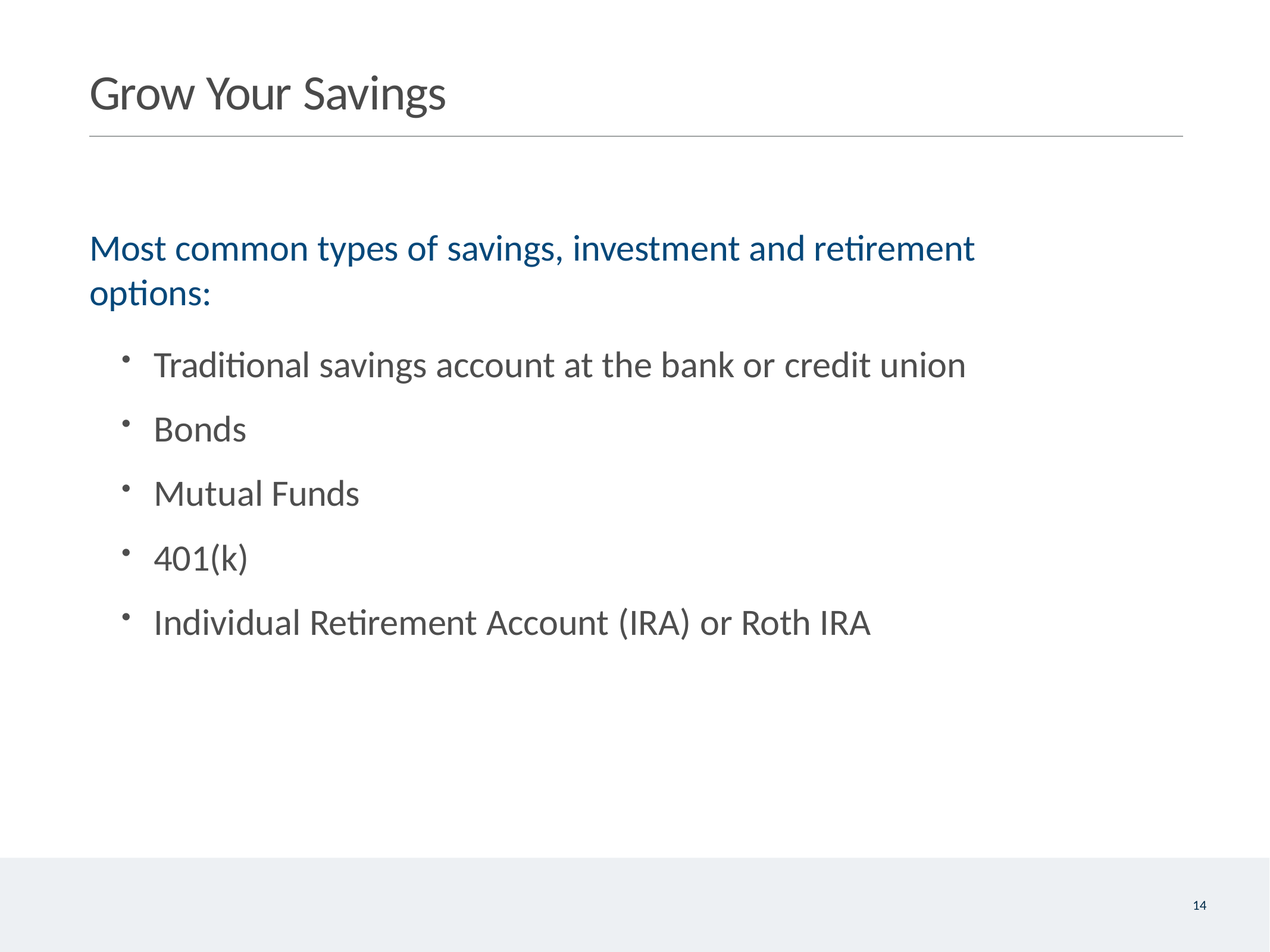

# Grow Your Savings

Most common types of savings, investment and retirement options:
Traditional savings account at the bank or credit union
Bonds
Mutual Funds
401(k)
Individual Retirement Account (IRA) or Roth IRA
14